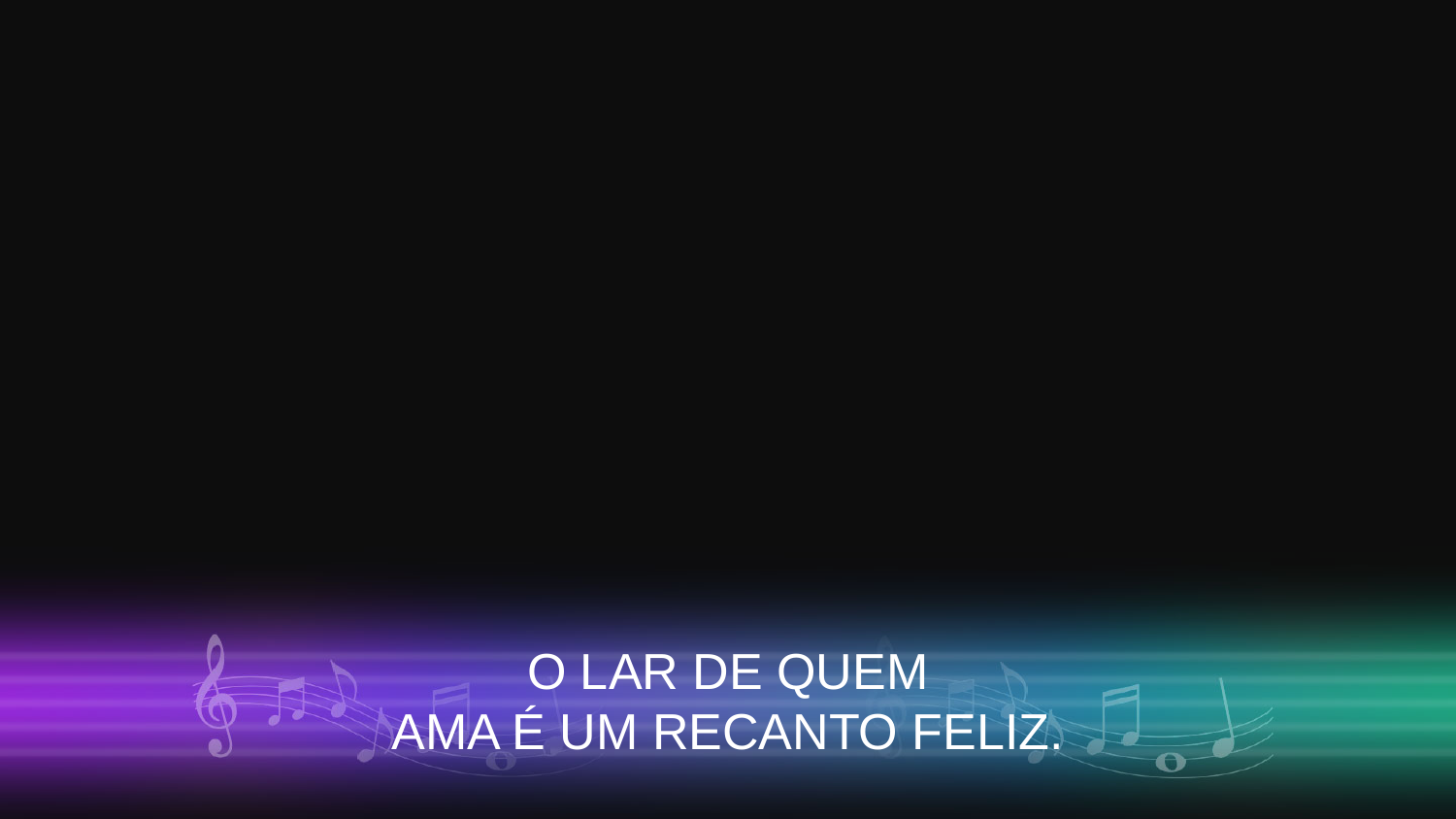

O LAR DE QUEM
AMA É UM RECANTO FELIZ.